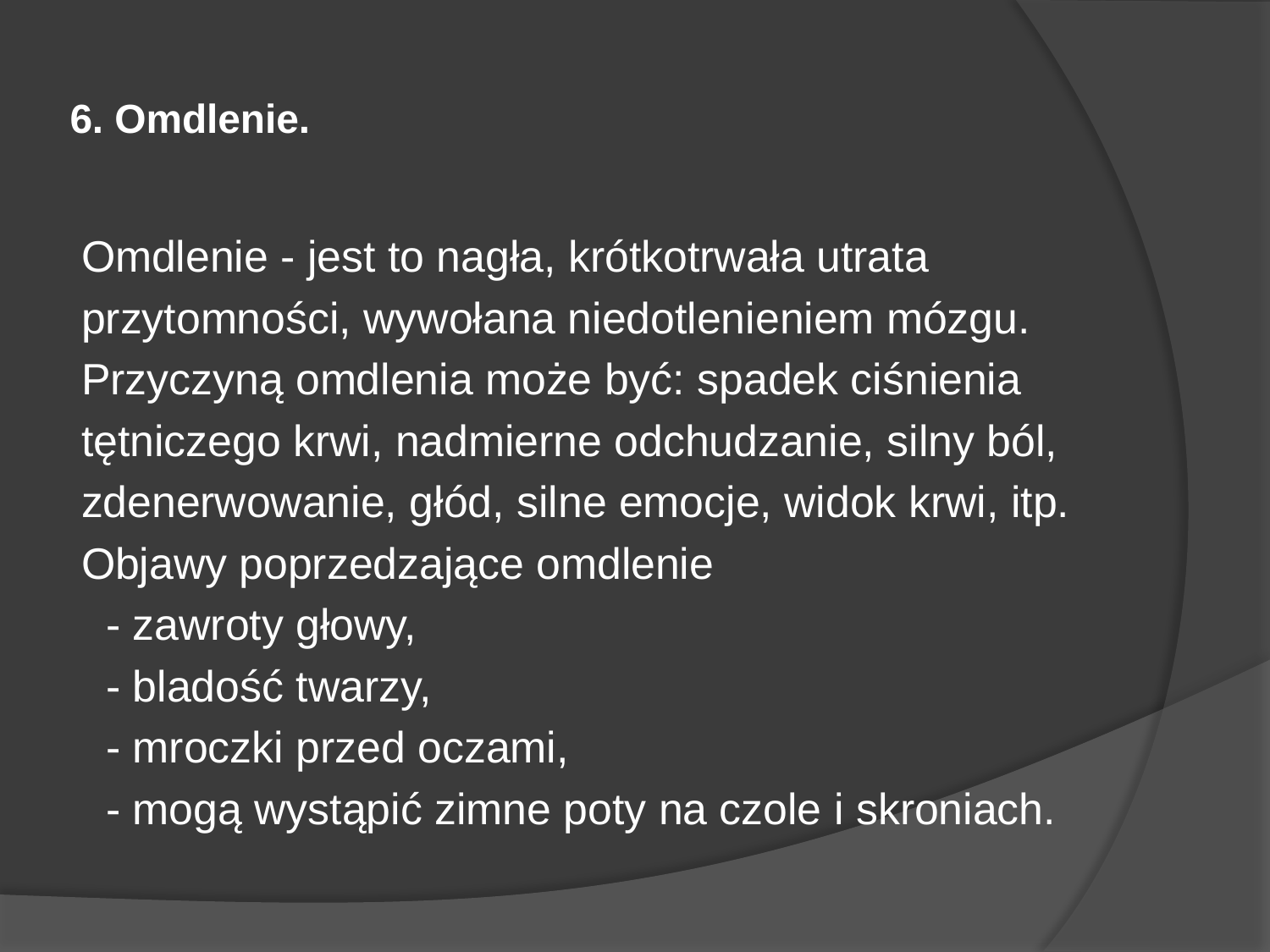

# 6. Omdlenie.
Omdlenie - jest to nagła, krótkotrwała utrata
przytomności, wywołana niedotlenieniem mózgu.
Przyczyną omdlenia może być: spadek ciśnienia
tętniczego krwi, nadmierne odchudzanie, silny ból,
zdenerwowanie, głód, silne emocje, widok krwi, itp.
Objawy poprzedzające omdlenie
  - zawroty głowy,
  - bladość twarzy,
  - mroczki przed oczami,
  - mogą wystąpić zimne poty na czole i skroniach.